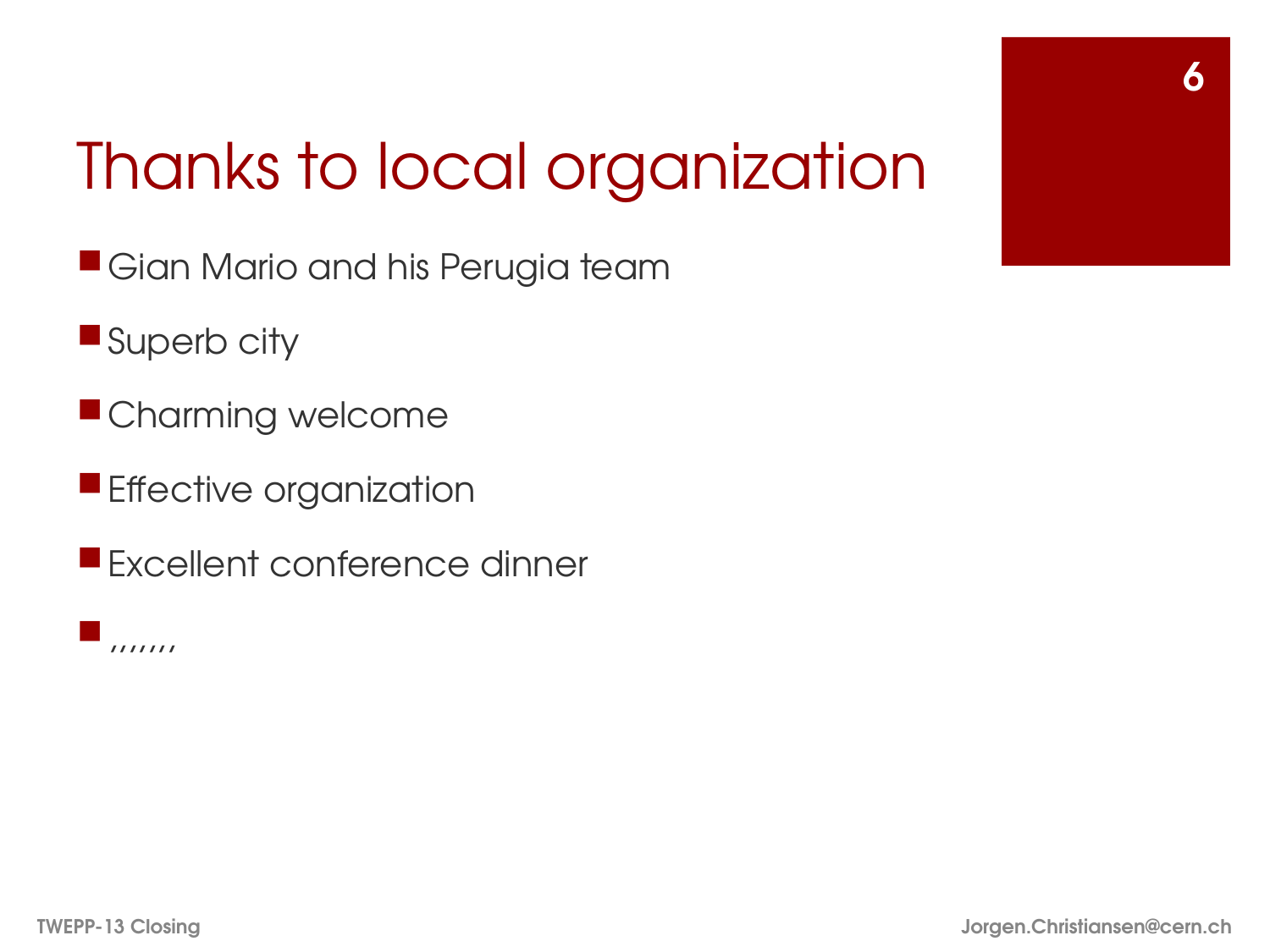

# Thanks to local organization
6
Gian Mario and his Perugia team
Superb city
Charming welcome
Effective organization
Excellent conference dinner
,,,,,,,

TWEPP-13 Closing
Jorgen.Christiansen@cern.ch